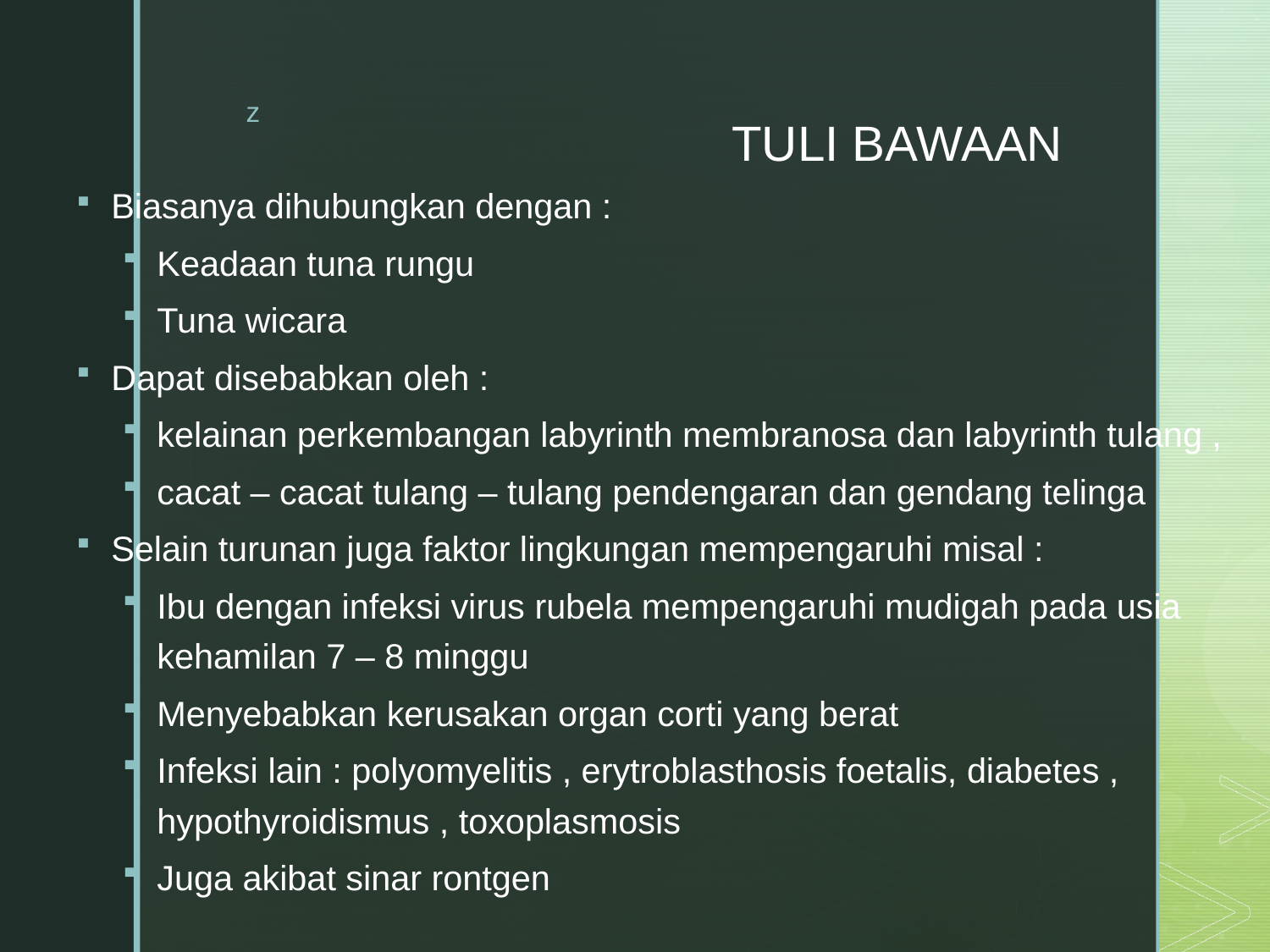

# TULI BAWAAN
Biasanya dihubungkan dengan :
Keadaan tuna rungu
Tuna wicara
Dapat disebabkan oleh :
kelainan perkembangan labyrinth membranosa dan labyrinth tulang ,
cacat – cacat tulang – tulang pendengaran dan gendang telinga
Selain turunan juga faktor lingkungan mempengaruhi misal :
Ibu dengan infeksi virus rubela mempengaruhi mudigah pada usia kehamilan 7 – 8 minggu
Menyebabkan kerusakan organ corti yang berat
Infeksi lain : polyomyelitis , erytroblasthosis foetalis, diabetes , hypothyroidismus , toxoplasmosis
Juga akibat sinar rontgen